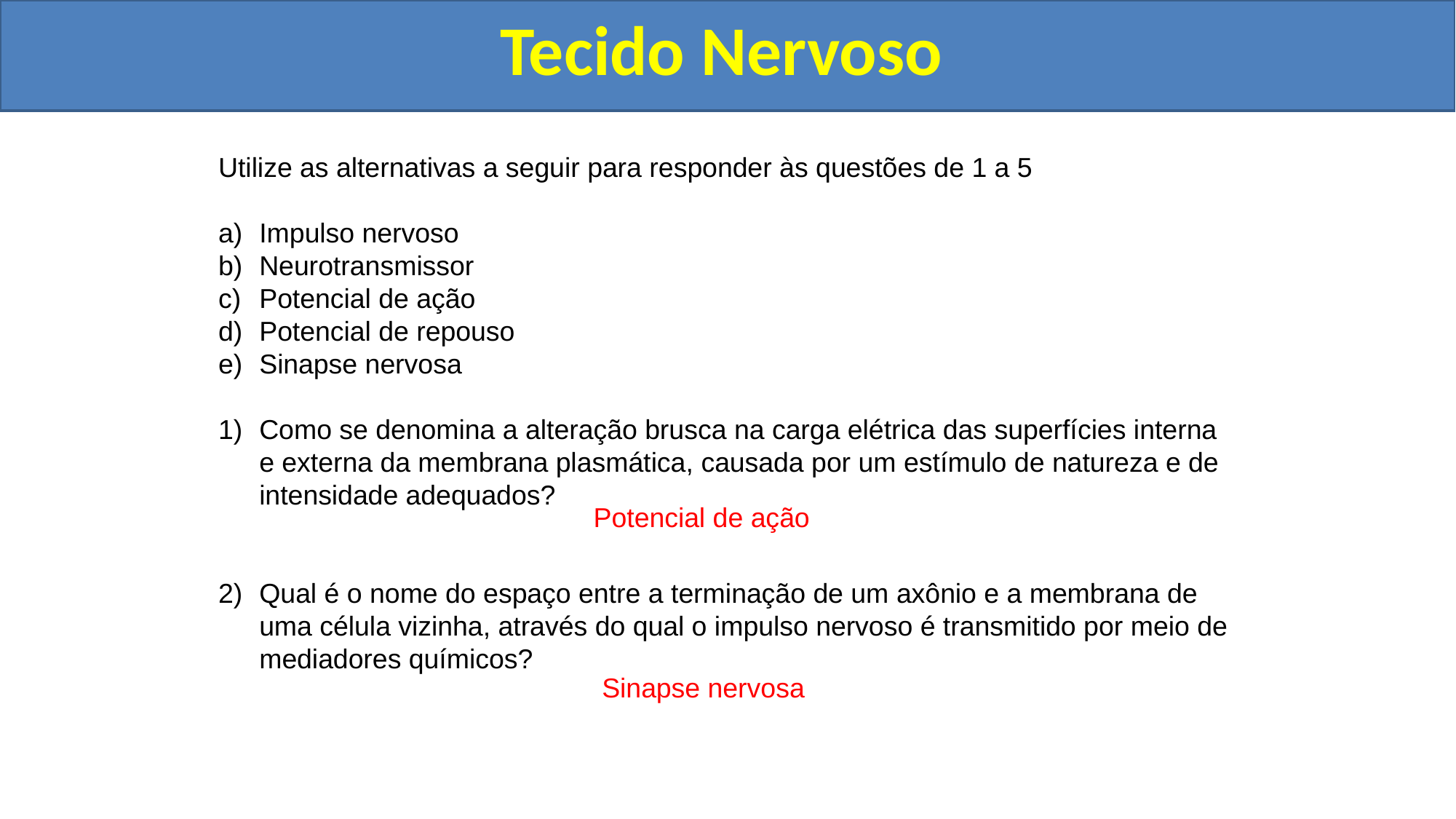

Tecido Nervoso

Tecido Nervoso

Utilize as alternativas a seguir para responder às questões de 1 a 5

Impulso nervoso
Neurotransmissor
Potencial de ação
Potencial de repouso
Sinapse nervosa

Como se denomina a alteração brusca na carga elétrica das superfícies interna e externa da membrana plasmática, causada por um estímulo de natureza e de intensidade adequados?

Qual é o nome do espaço entre a terminação de um axônio e a membrana de uma célula vizinha, através do qual o impulso nervoso é transmitido por meio de mediadores químicos?

Potencial de ação
Sinapse nervosa